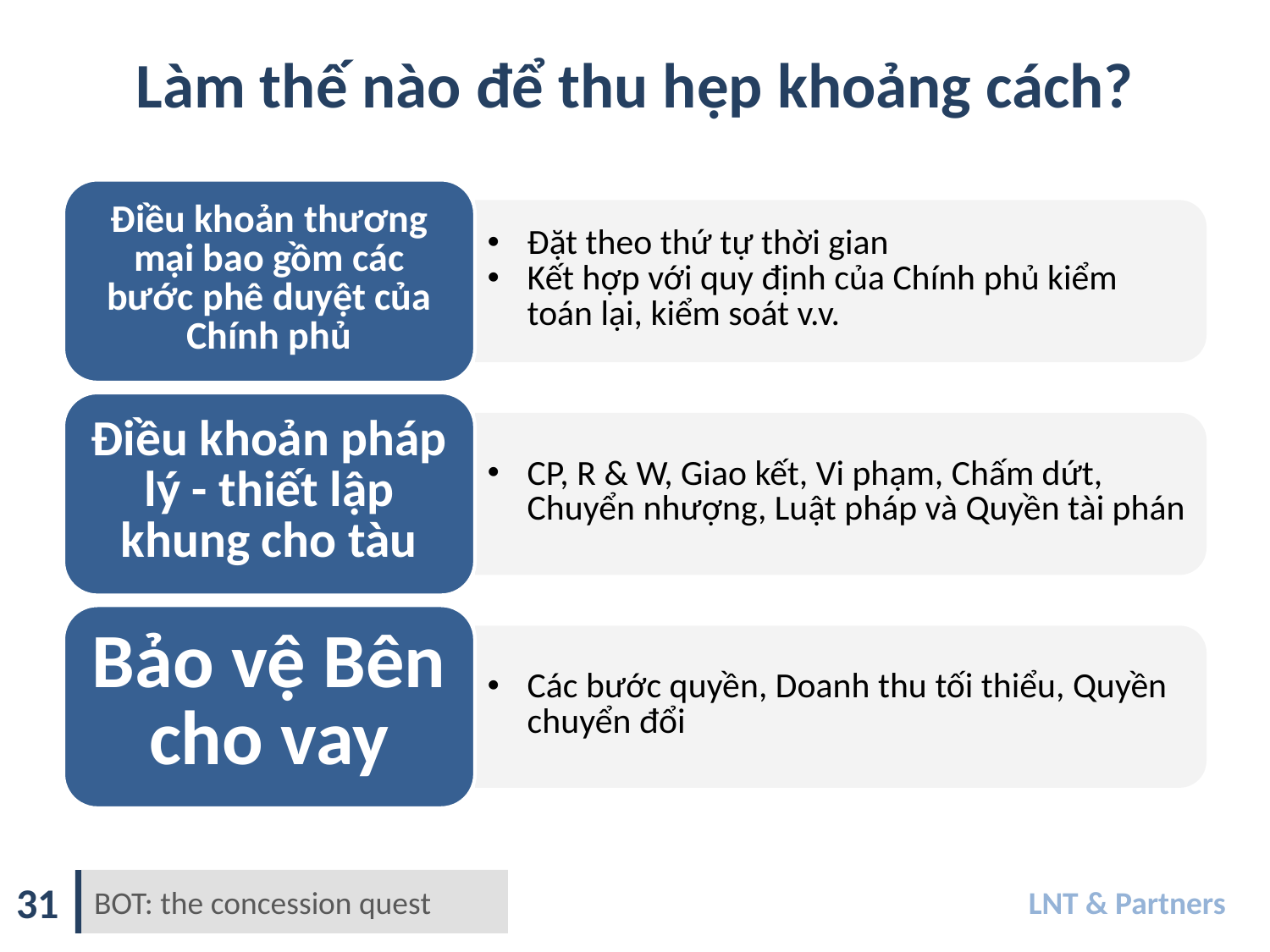

Làm thế nào để thu hẹp khoảng cách?
Điều khoản thương mại bao gồm các bước phê duyệt của Chính phủ
Điều khoản pháp lý - thiết lập khung cho tàu
Đặt theo thứ tự thời gian
CP, R & W, Giao kết, Vi phạm, Chấm dứt, Chuyển nhượng, Luật pháp và Quyền tài phán
Các bước quyền, Doanh thu tối thiểu, Quyền chuyển đổi
Kết hợp với quy định của Chính phủ kiểm toán lại, kiểm soát v.v.
31
BOT: the concession quest

LNT & Partners